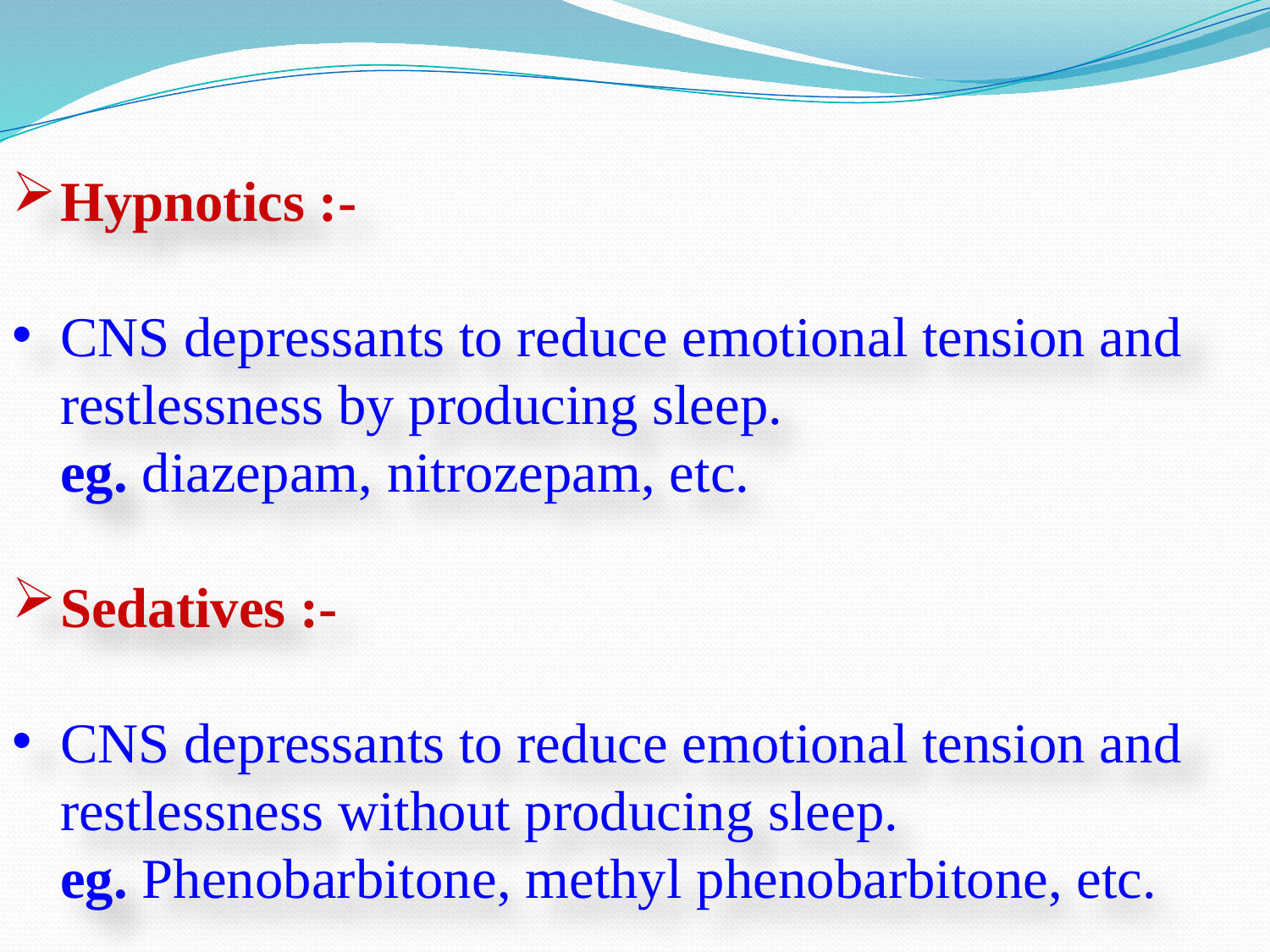

Hypnotics :-

CNS depressants to reduce emotional tension and restlessness by producing sleep.
	eg. diazepam, nitrozepam, etc.

Sedatives :-

CNS depressants to reduce emotional tension and restlessness without producing sleep.
	eg. Phenobarbitone, methyl phenobarbitone, etc.